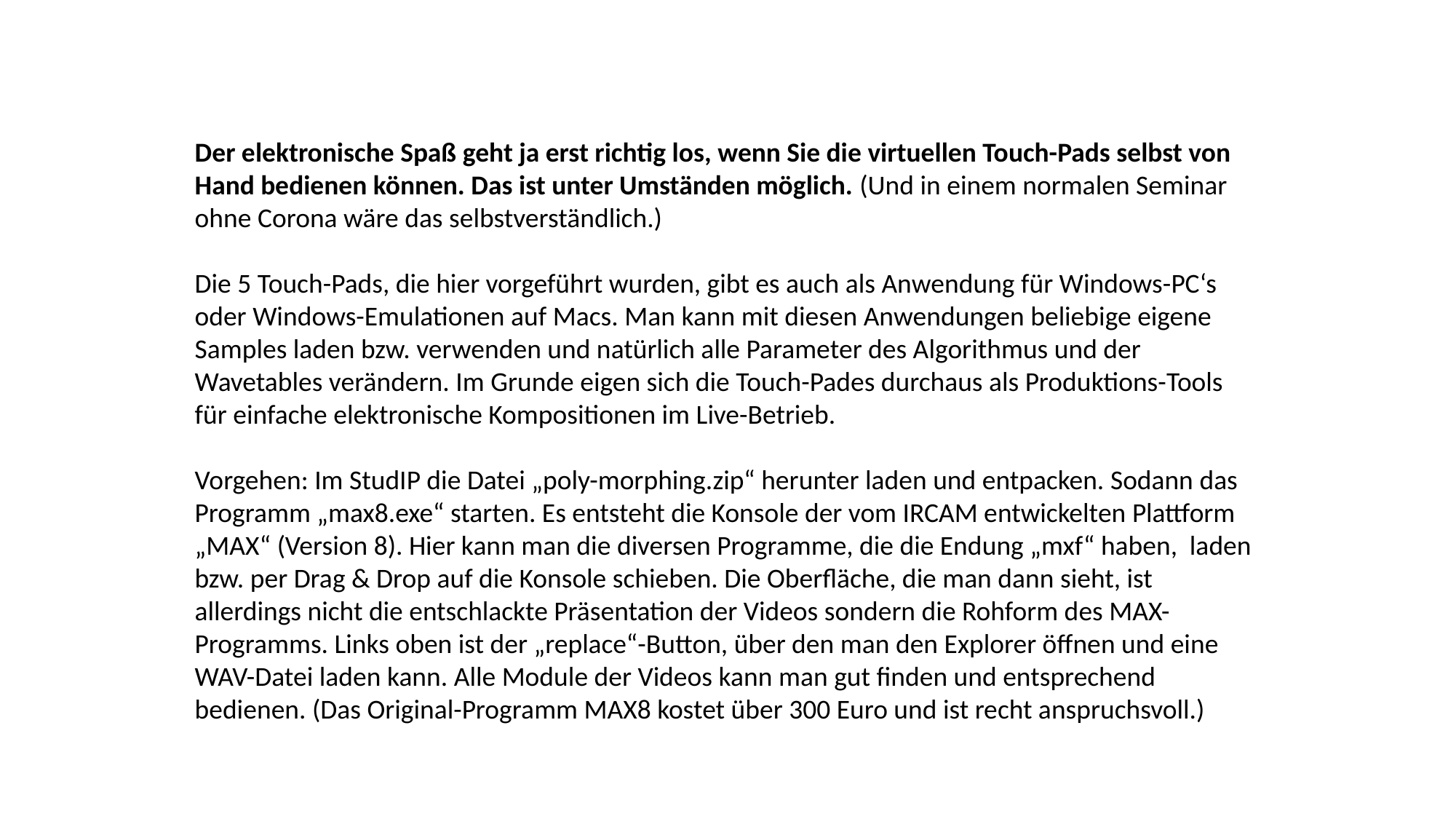

Der elektronische Spaß geht ja erst richtig los, wenn Sie die virtuellen Touch-Pads selbst von Hand bedienen können. Das ist unter Umständen möglich. (Und in einem normalen Seminar ohne Corona wäre das selbstverständlich.)

Die 5 Touch-Pads, die hier vorgeführt wurden, gibt es auch als Anwendung für Windows-PC‘s oder Windows-Emulationen auf Macs. Man kann mit diesen Anwendungen beliebige eigene Samples laden bzw. verwenden und natürlich alle Parameter des Algorithmus und der Wavetables verändern. Im Grunde eigen sich die Touch-Pades durchaus als Produktions-Tools für einfache elektronische Kompositionen im Live-Betrieb.

Vorgehen: Im StudIP die Datei „poly-morphing.zip“ herunter laden und entpacken. Sodann das Programm „max8.exe“ starten. Es entsteht die Konsole der vom IRCAM entwickelten Plattform „MAX“ (Version 8). Hier kann man die diversen Programme, die die Endung „mxf“ haben,  laden bzw. per Drag & Drop auf die Konsole schieben. Die Oberfläche, die man dann sieht, ist allerdings nicht die entschlackte Präsentation der Videos sondern die Rohform des MAX-Programms. Links oben ist der „replace“-Button, über den man den Explorer öffnen und eine WAV-Datei laden kann. Alle Module der Videos kann man gut finden und entsprechend bedienen. (Das Original-Programm MAX8 kostet über 300 Euro und ist recht anspruchsvoll.)